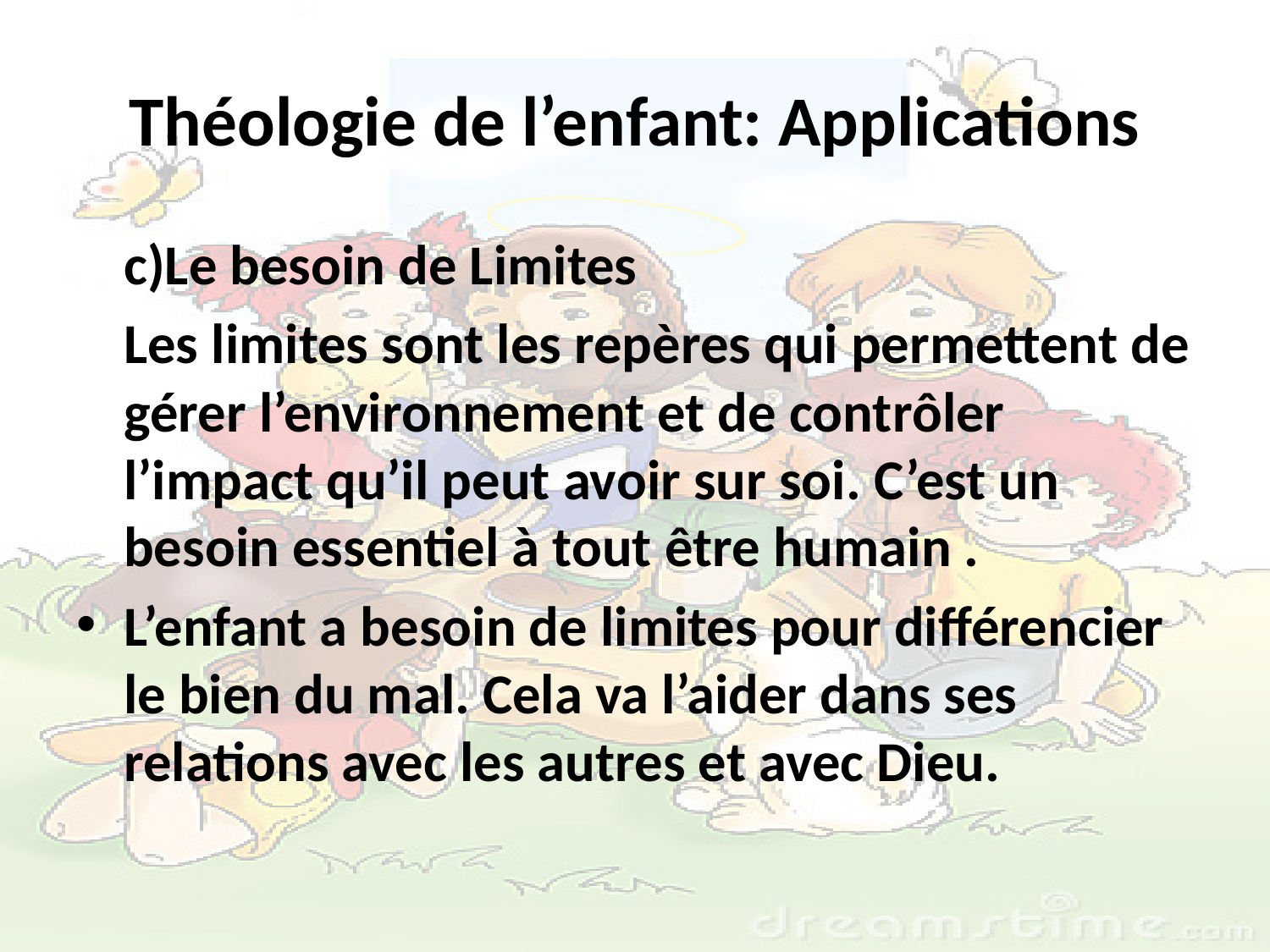

# Théologie de l’enfant: Applications
	c)Le besoin de Limites
	Les limites sont les repères qui permettent de gérer l’environnement et de contrôler l’impact qu’il peut avoir sur soi. C’est un besoin essentiel à tout être humain .
L’enfant a besoin de limites pour différencier le bien du mal. Cela va l’aider dans ses relations avec les autres et avec Dieu.